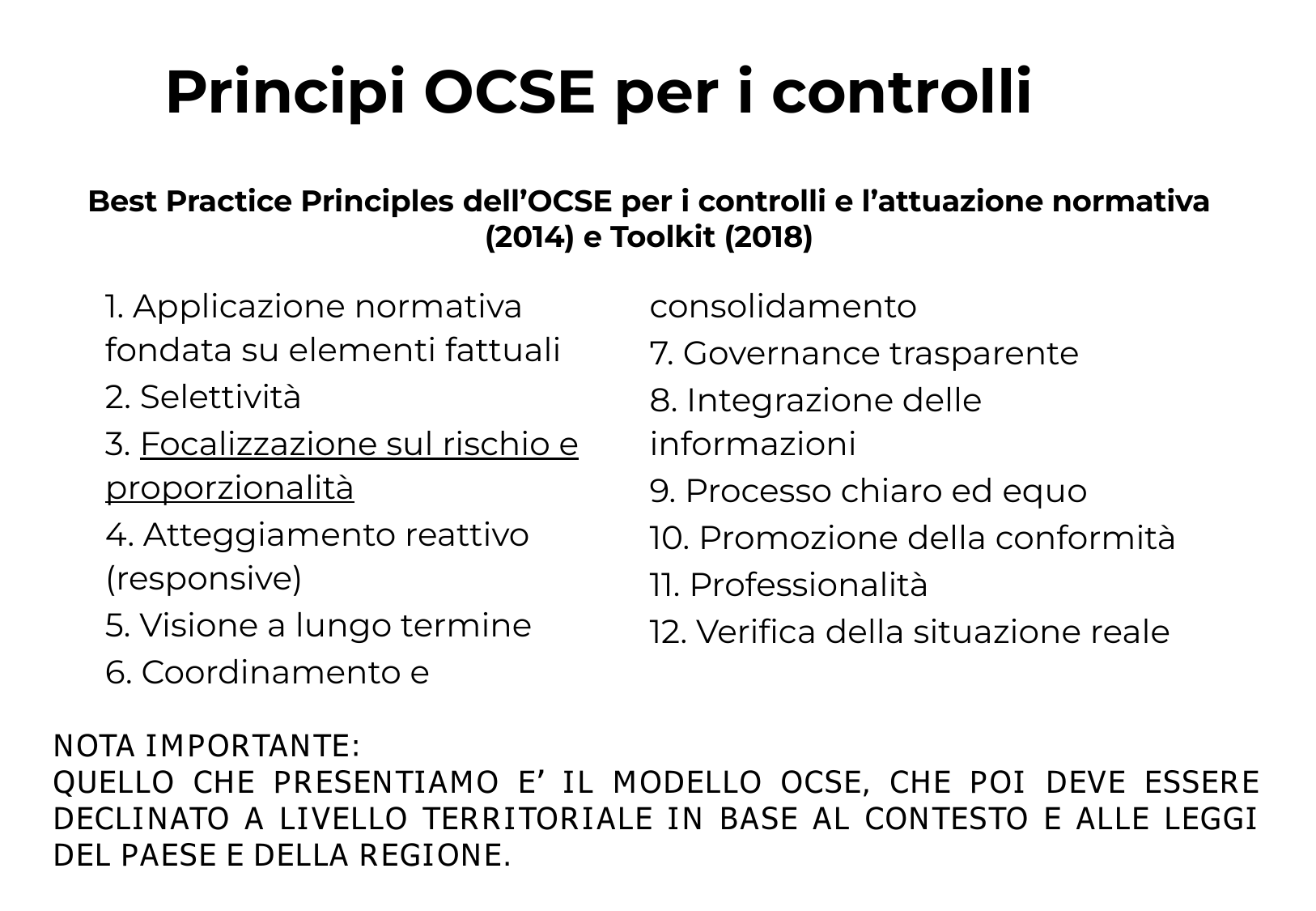

# Principi OCSE per i controlli
Best Practice Principles dell’OCSE per i controlli e l’attuazione normativa (2014) e Toolkit (2018)

1. Applicazione normativa fondata su elementi fattuali
2. Selettività
3. Focalizzazione sul rischio e proporzionalità
4. Atteggiamento reattivo (responsive)
5. Visione a lungo termine
6. Coordinamento e consolidamento
7. Governance trasparente
8. Integrazione delle informazioni
9. Processo chiaro ed equo
10. Promozione della conformità
11. Professionalità
12. Verifica della situazione reale

NOTA IMPORTANTE:
QUELLO CHE PRESENTIAMO E’ IL MODELLO OCSE, CHE POI DEVE ESSERE DECLINATO A LIVELLO TERRITORIALE IN BASE AL CONTESTO E ALLE LEGGI DEL PAESE E DELLA REGIONE.